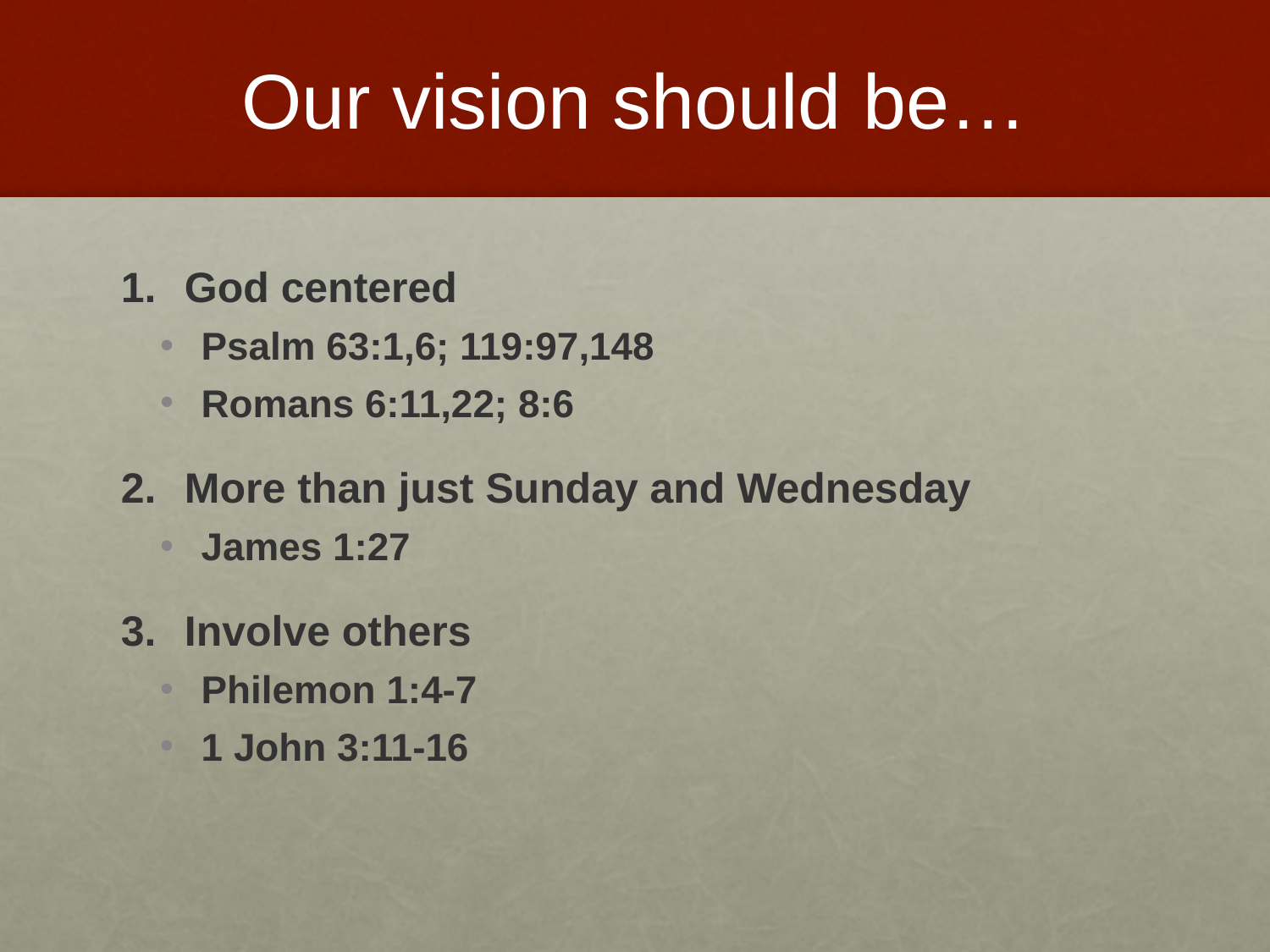

# Our vision should be…
God centered
Psalm 63:1,6; 119:97,148
Romans 6:11,22; 8:6
More than just Sunday and Wednesday
James 1:27
Involve others
Philemon 1:4-7
1 John 3:11-16